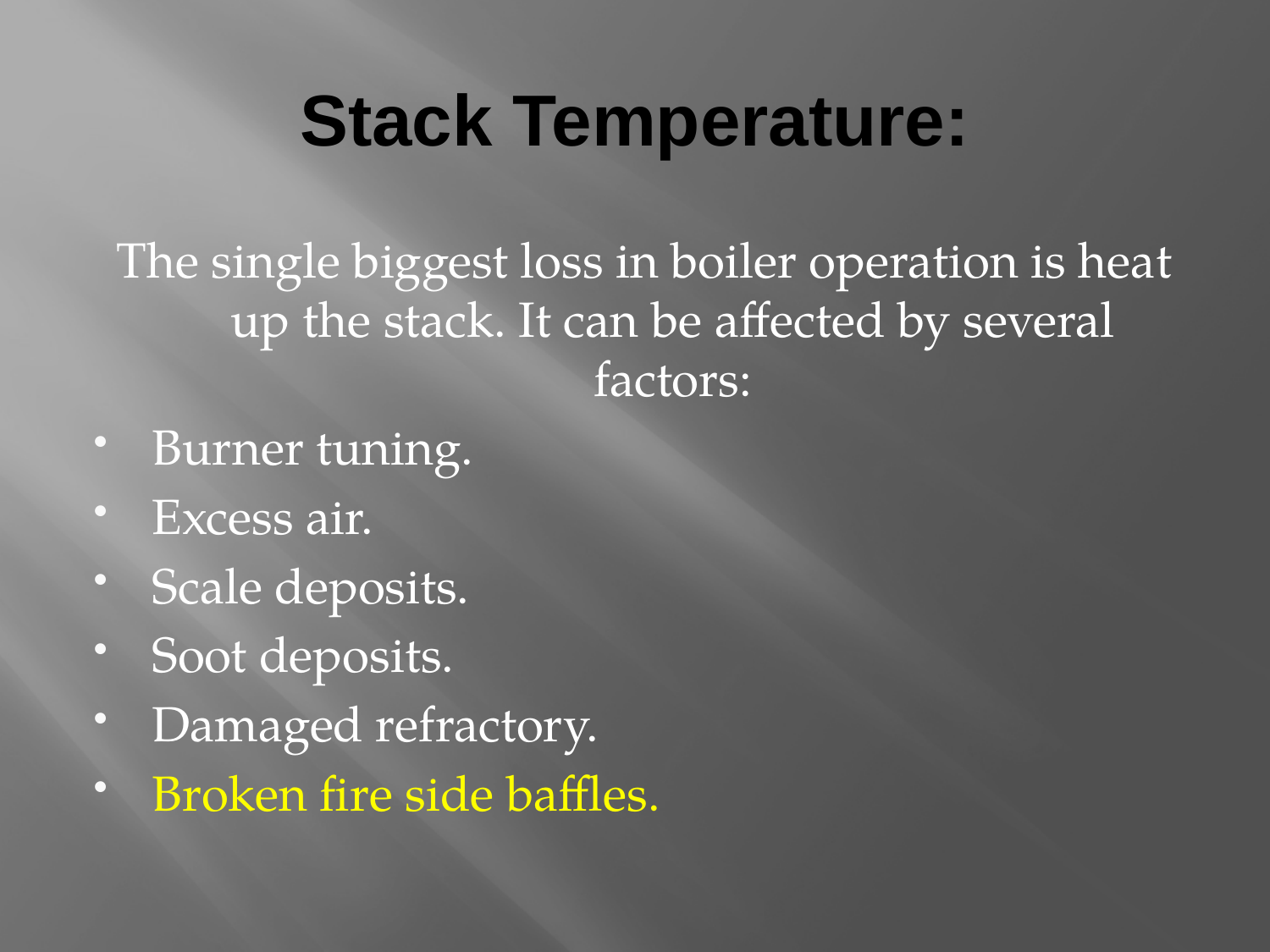

# Stack Temperature:
The single biggest loss in boiler operation is heat up the stack. It can be affected by several factors:
Burner tuning.
Excess air.
Scale deposits.
Soot deposits.
Damaged refractory.
Broken fire side baffles.